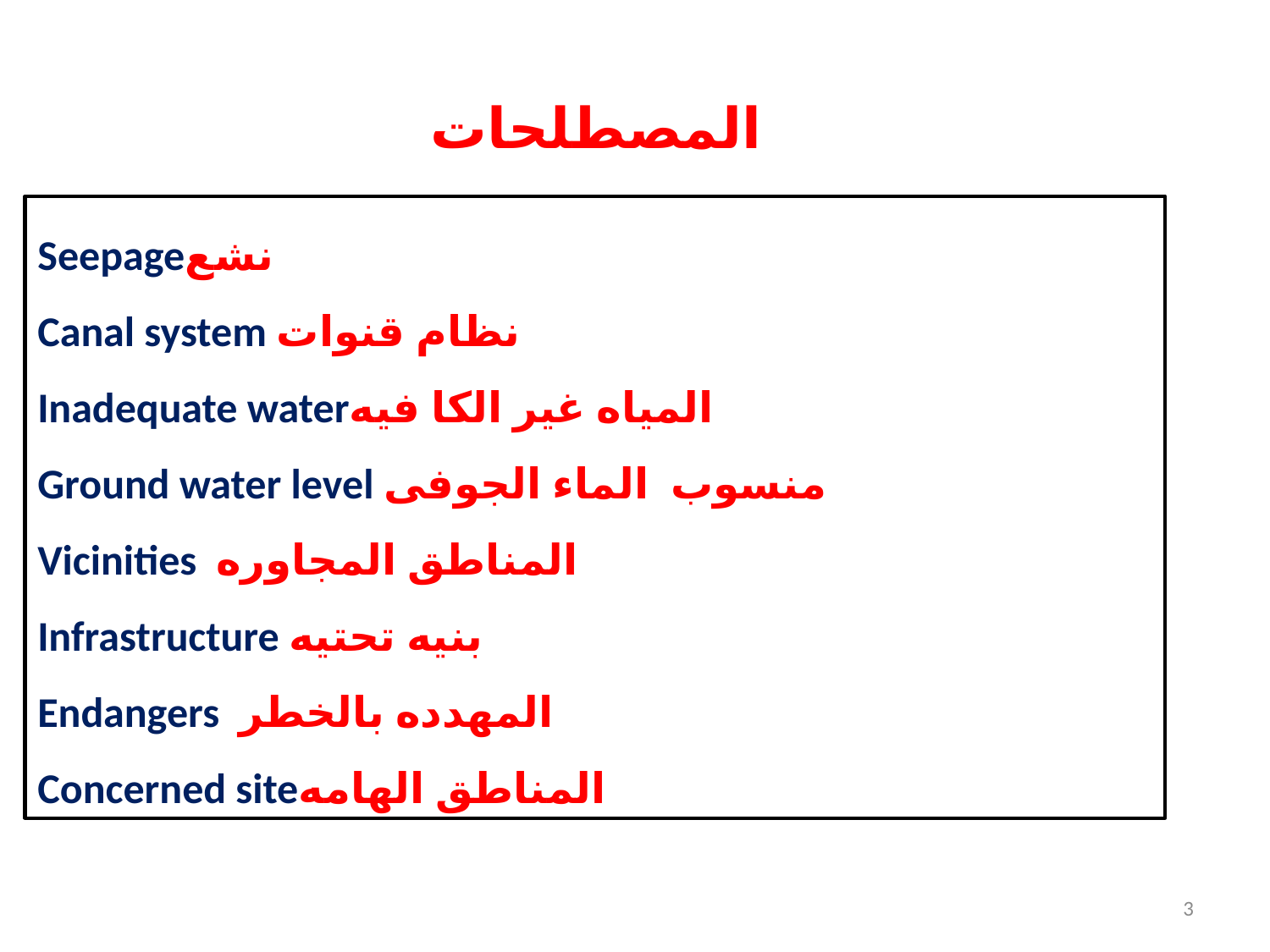

المصطلحات
Seepageنشع
Canal system نظام قنوات
Inadequate waterالمياه غير الكا فيه
Ground water level منسوب  الماء الجوفى
Vicinities  المناطق المجاوره
Infrastructure بنيه تحتيه
Endangers  المهدده بالخطر
Concerned siteالمناطق الهامه
3